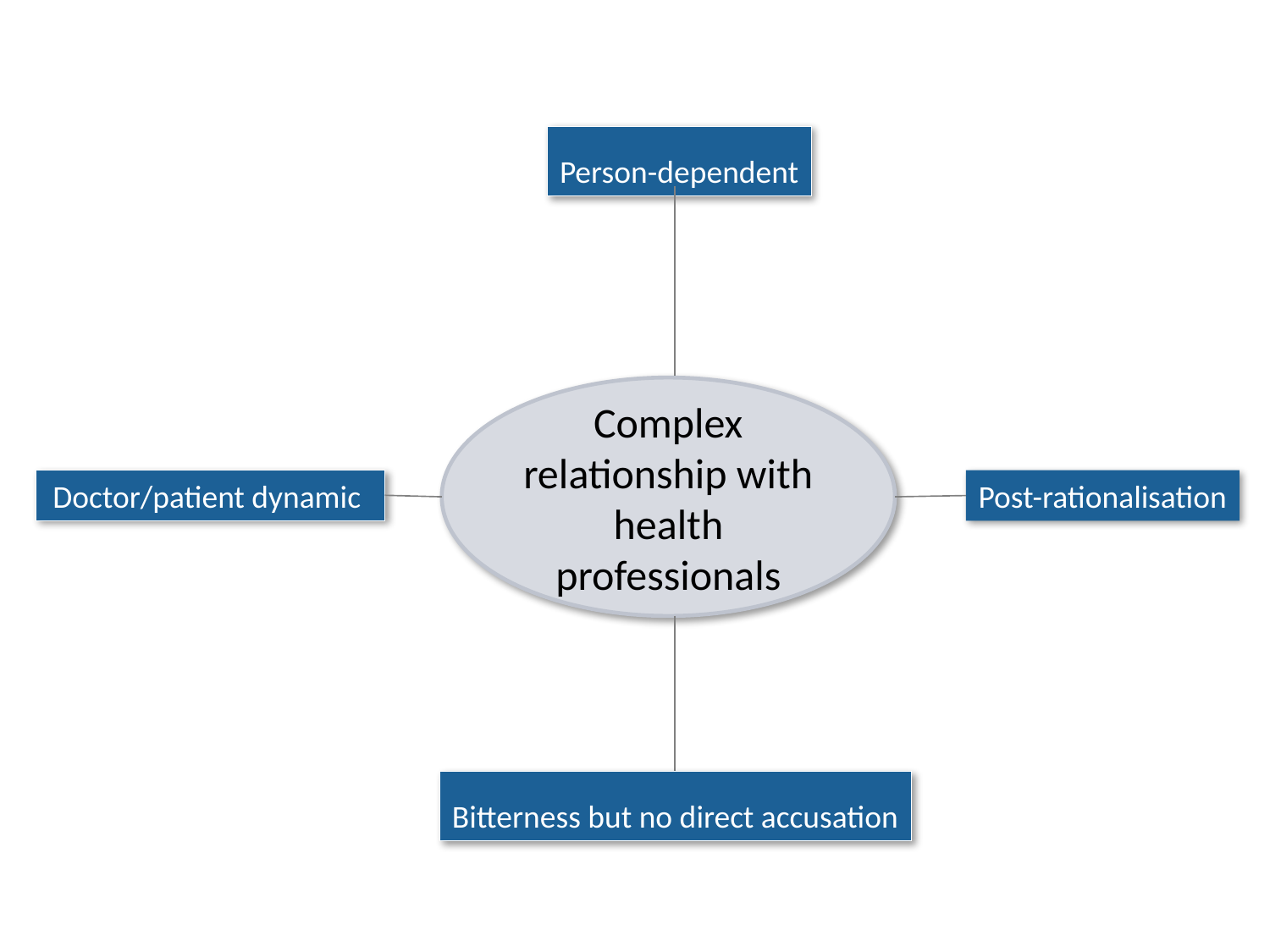

Person-dependent
Complex relationship with health professionals
Doctor/patient dynamic
Post-rationalisation
Bitterness but no direct accusation